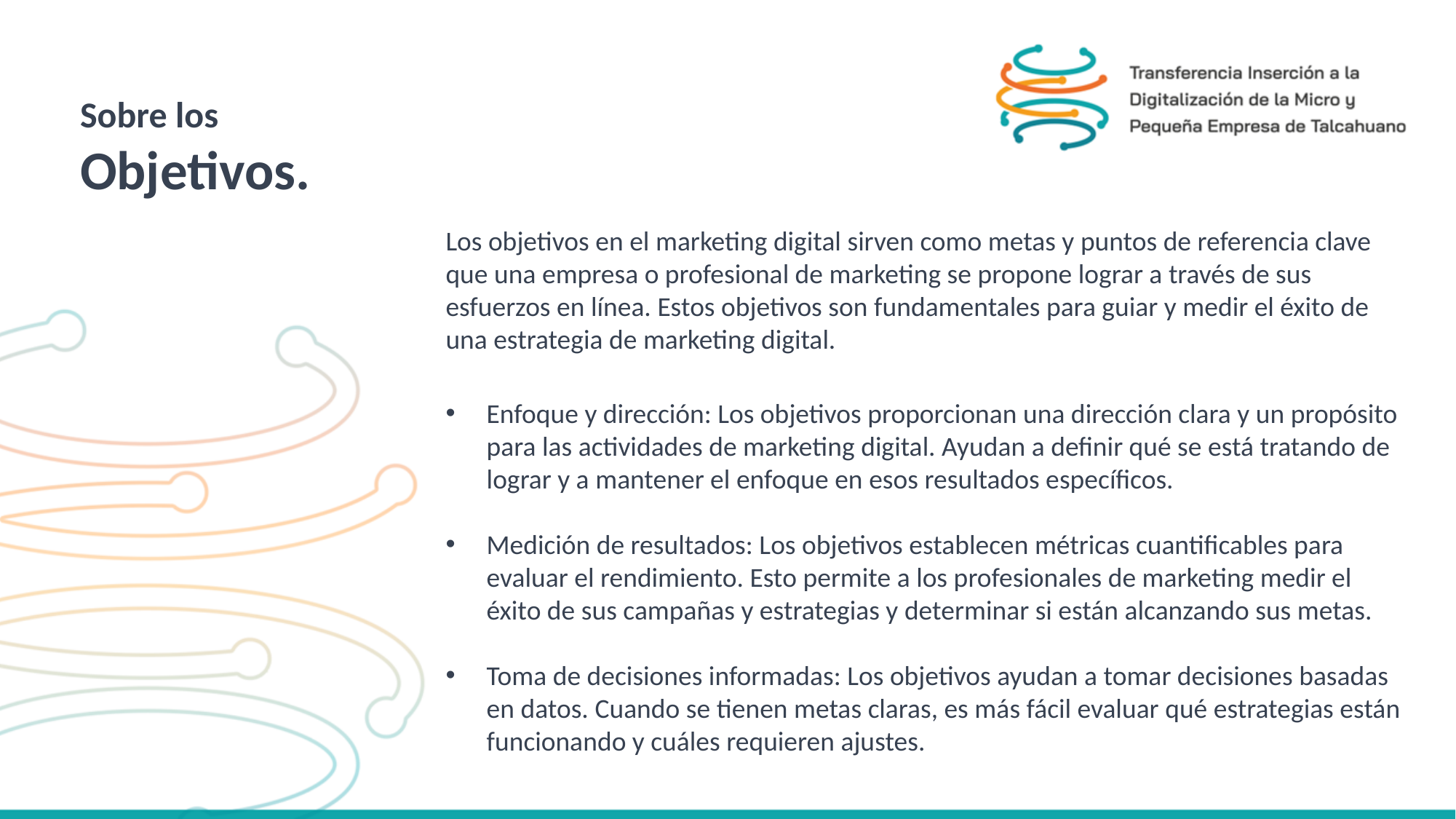

Sobre los
Objetivos.
Los objetivos en el marketing digital sirven como metas y puntos de referencia clave que una empresa o profesional de marketing se propone lograr a través de sus esfuerzos en línea. Estos objetivos son fundamentales para guiar y medir el éxito de una estrategia de marketing digital.
Enfoque y dirección: Los objetivos proporcionan una dirección clara y un propósito para las actividades de marketing digital. Ayudan a definir qué se está tratando de lograr y a mantener el enfoque en esos resultados específicos.

Medición de resultados: Los objetivos establecen métricas cuantificables para evaluar el rendimiento. Esto permite a los profesionales de marketing medir el éxito de sus campañas y estrategias y determinar si están alcanzando sus metas.

Toma de decisiones informadas: Los objetivos ayudan a tomar decisiones basadas en datos. Cuando se tienen metas claras, es más fácil evaluar qué estrategias están funcionando y cuáles requieren ajustes.